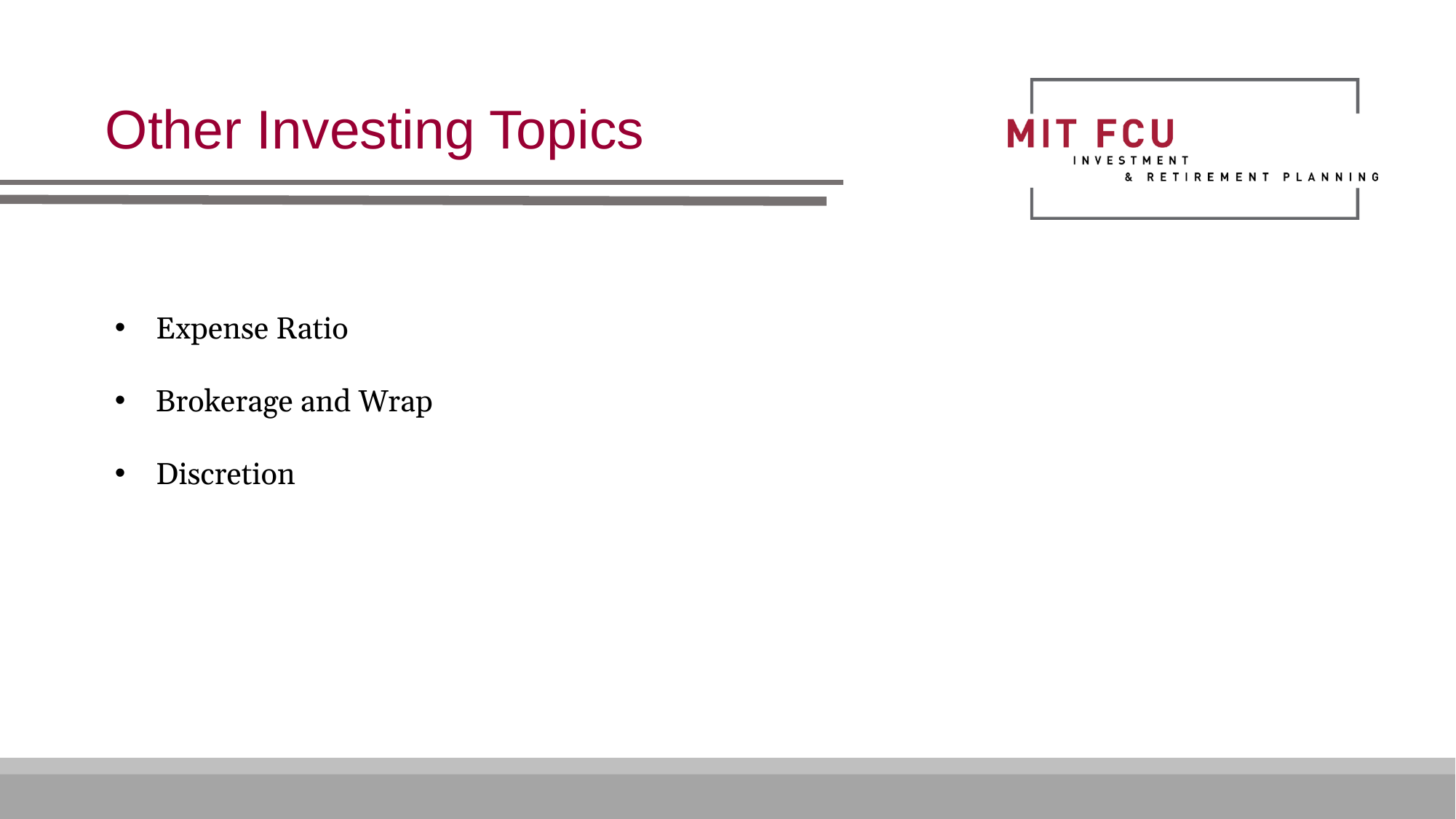

Other Investing Topics
Expense Ratio

Brokerage and Wrap

Discretion